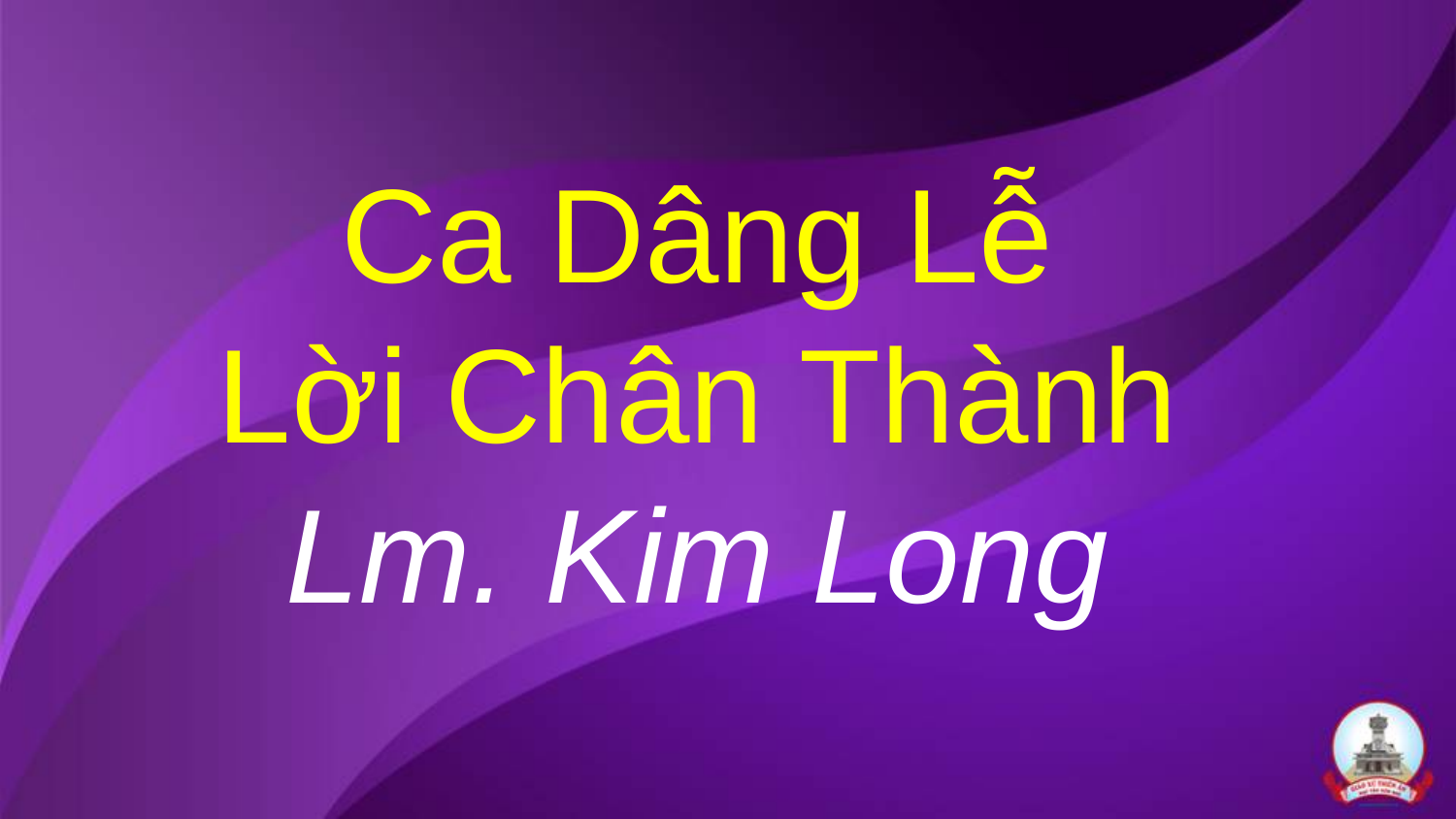

Ca Dâng Lễ
Lời Chân Thành
Lm. Kim Long